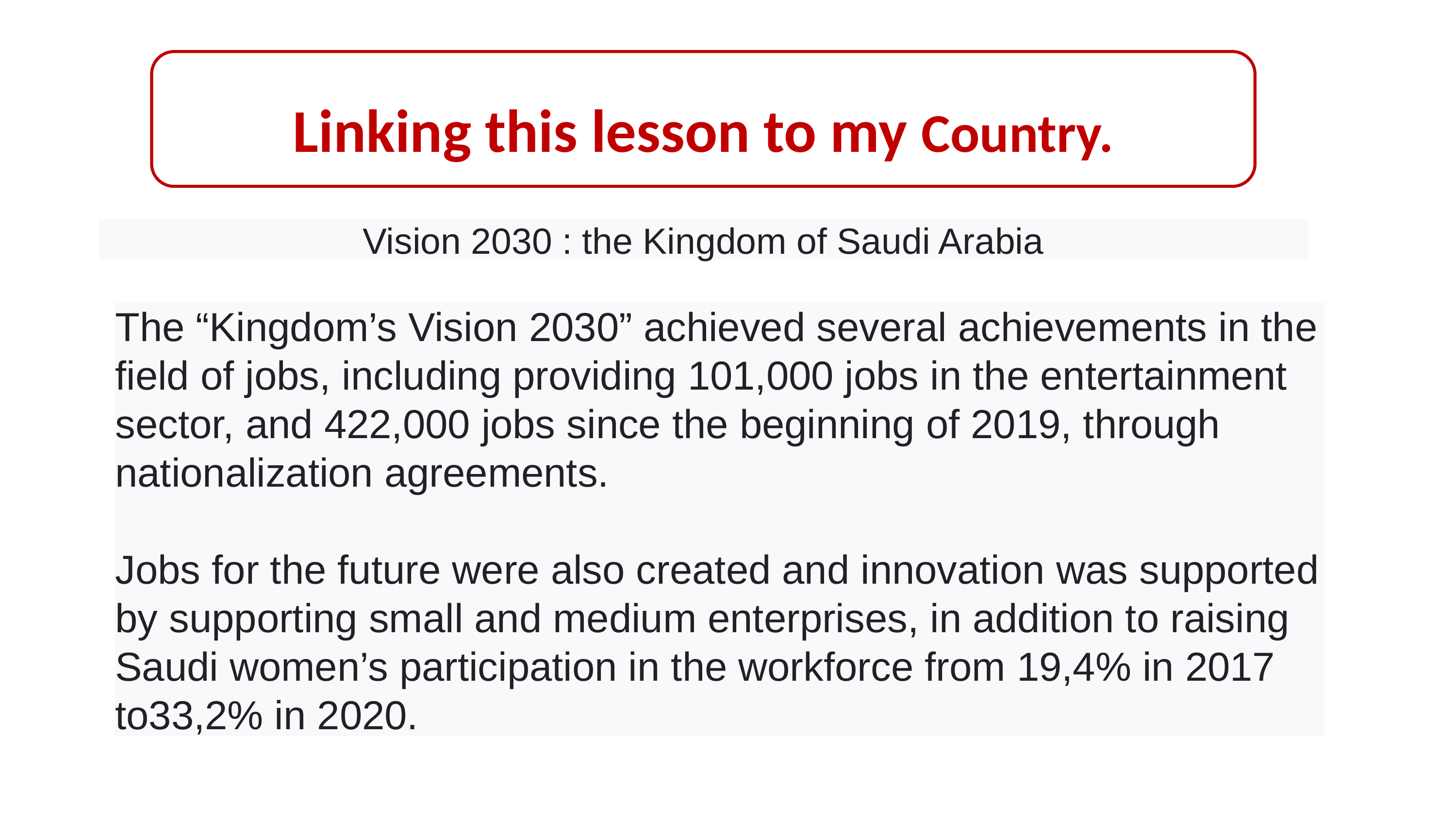

Linking this lesson to my Country.

Vision 2030 : the Kingdom of Saudi Arabia
The “Kingdom’s Vision 2030” achieved several achievements in the field of jobs, including providing 101,000 jobs in the entertainment sector, and 422,000 jobs since the beginning of 2019, through nationalization agreements.

Jobs for the future were also created and innovation was supported by supporting small and medium enterprises, in addition to raising Saudi women’s participation in the workforce from 19,4% in 2017 to33,2% in 2020.